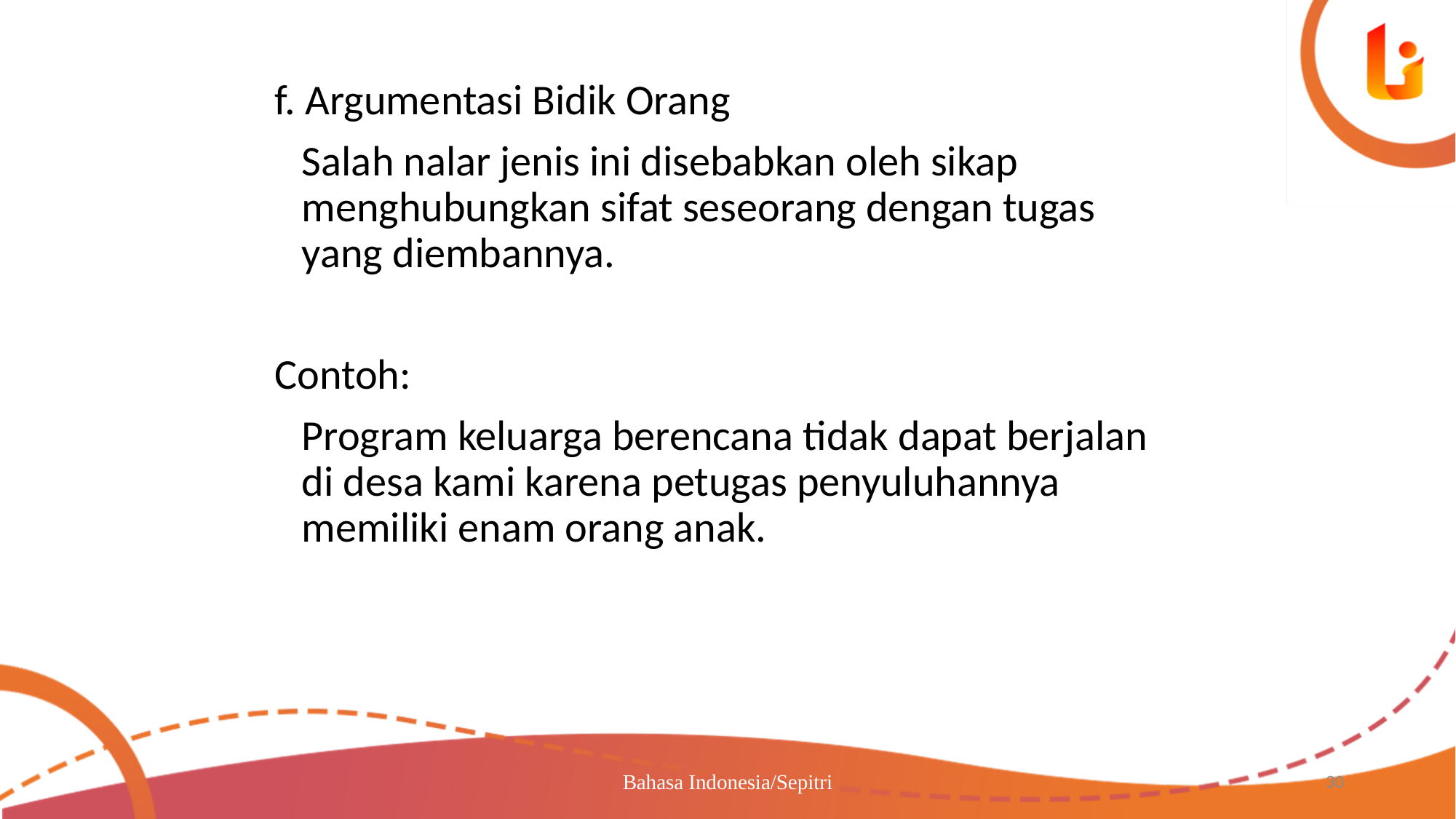

f. Argumentasi Bidik Orang
	Salah nalar jenis ini disebabkan oleh sikap menghubungkan sifat seseorang dengan tugas yang diembannya.

Contoh:
	Program keluarga berencana tidak dapat berjalan di desa kami karena petugas penyuluhannya memiliki enam orang anak.
Bahasa Indonesia/Sepitri
30